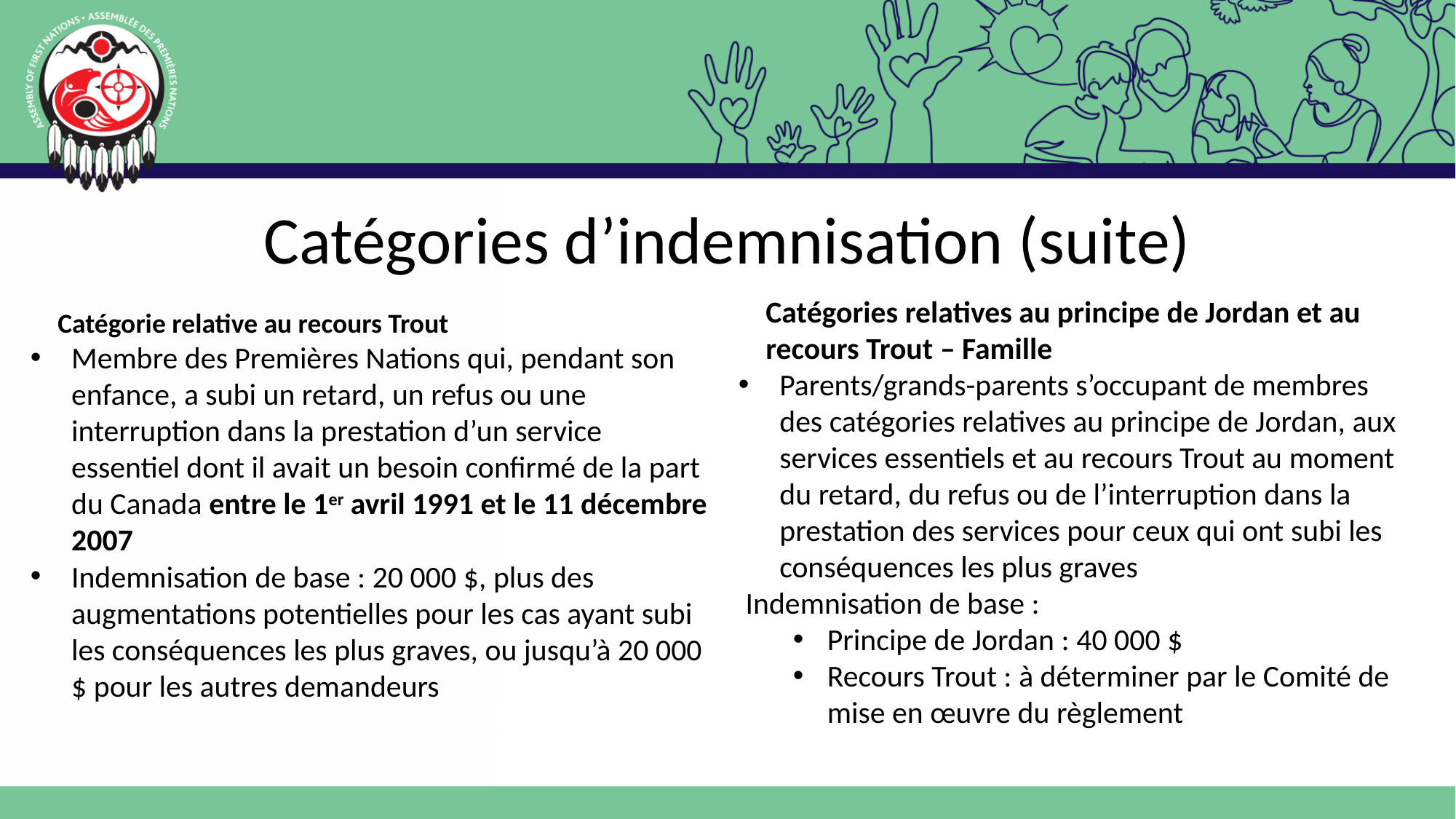

# Catégories d’indemnisation (suite)
Catégories relatives au principe de Jordan et au recours Trout – Famille
Parents/grands-parents s’occupant de membres des catégories relatives au principe de Jordan, aux services essentiels et au recours Trout au moment du retard, du refus ou de l’interruption dans la prestation des services pour ceux qui ont subi les conséquences les plus graves
 Indemnisation de base :
Principe de Jordan : 40 000 $
Recours Trout : à déterminer par le Comité de mise en œuvre du règlement
Catégorie relative au recours Trout
Membre des Premières Nations qui, pendant son enfance, a subi un retard, un refus ou une interruption dans la prestation d’un service essentiel dont il avait un besoin confirmé de la part du Canada entre le 1er avril 1991 et le 11 décembre 2007
Indemnisation de base : 20 000 $, plus des augmentations potentielles pour les cas ayant subi les conséquences les plus graves, ou jusqu’à 20 000 $ pour les autres demandeurs